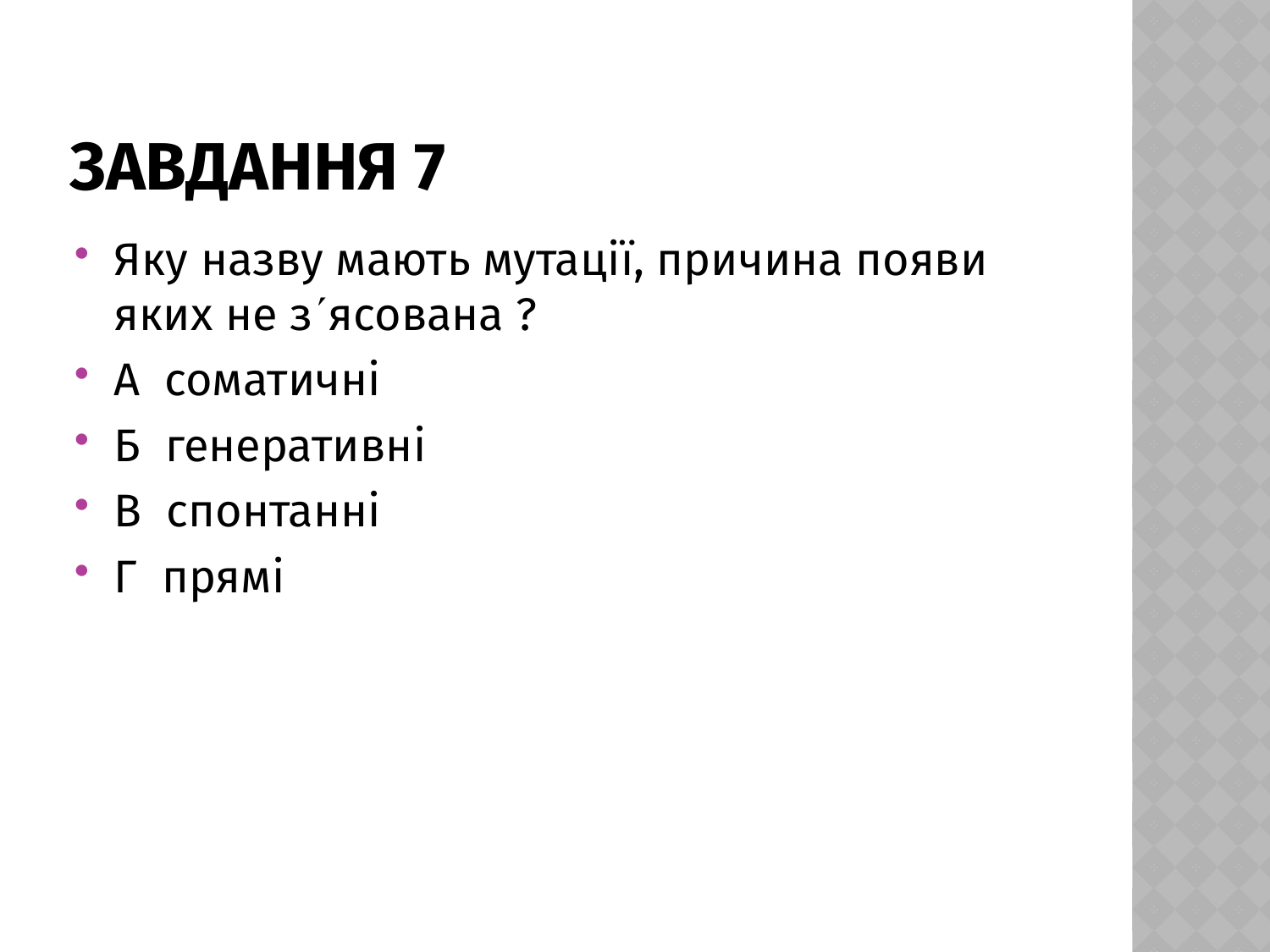

# Завдання 7
Яку назву мають мутації, причина появи яких не з′ясована ?
А  соматичні
Б  генеративні
В  спонтанні
Г  прямі